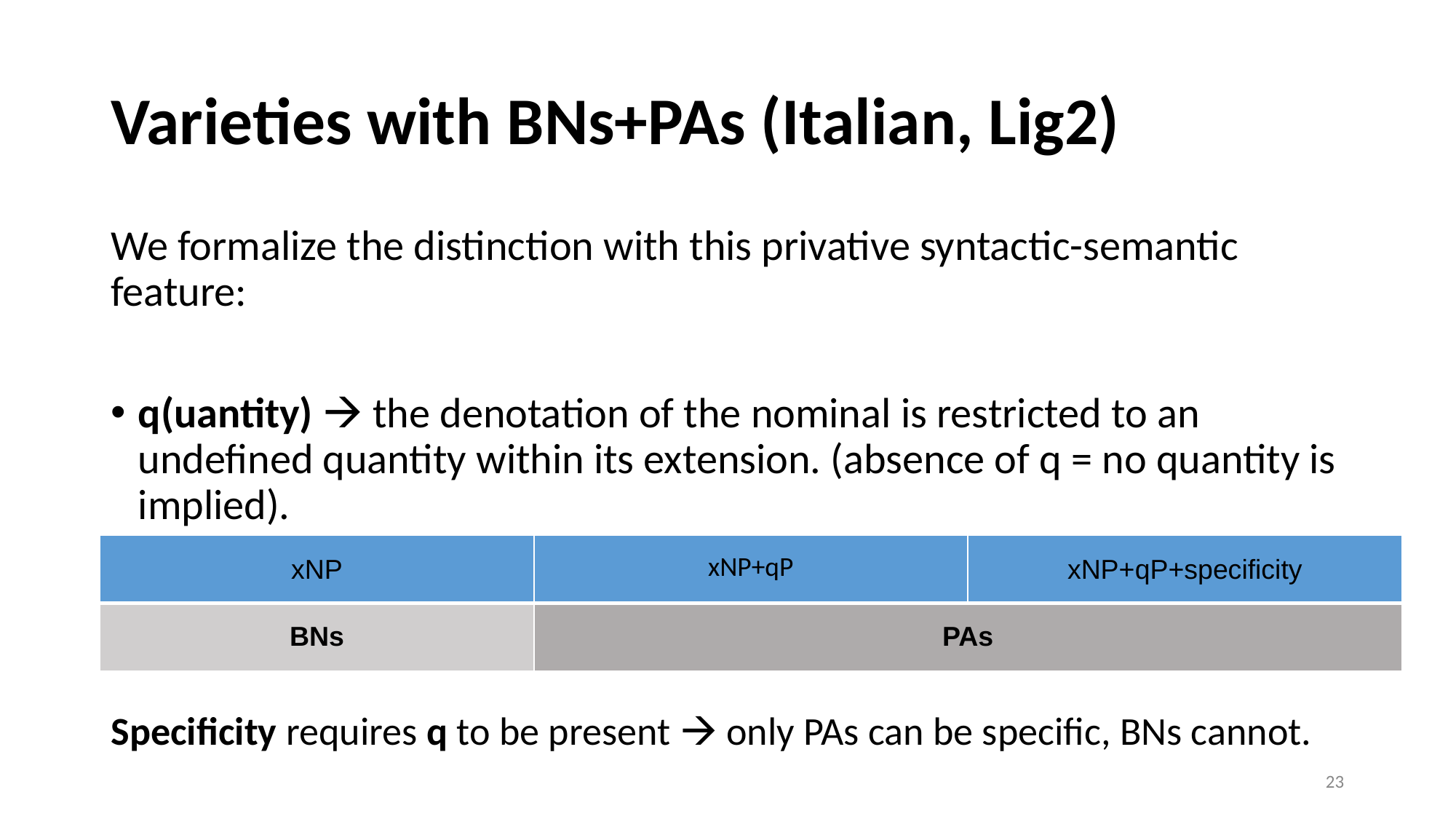

# Varieties with BNs+PAs (Italian, Lig2)
We formalize the distinction with this privative syntactic-semantic feature:

q(uantity) 🡪 the denotation of the nominal is restricted to an undefined quantity within its extension. (absence of q = no quantity is implied).
| xNP | xNP+qP | xNP+qP+specificity |
| --- | --- | --- |
| BNs | PAs |  |
Specificity requires q to be present 🡪 only PAs can be specific, BNs cannot.
23